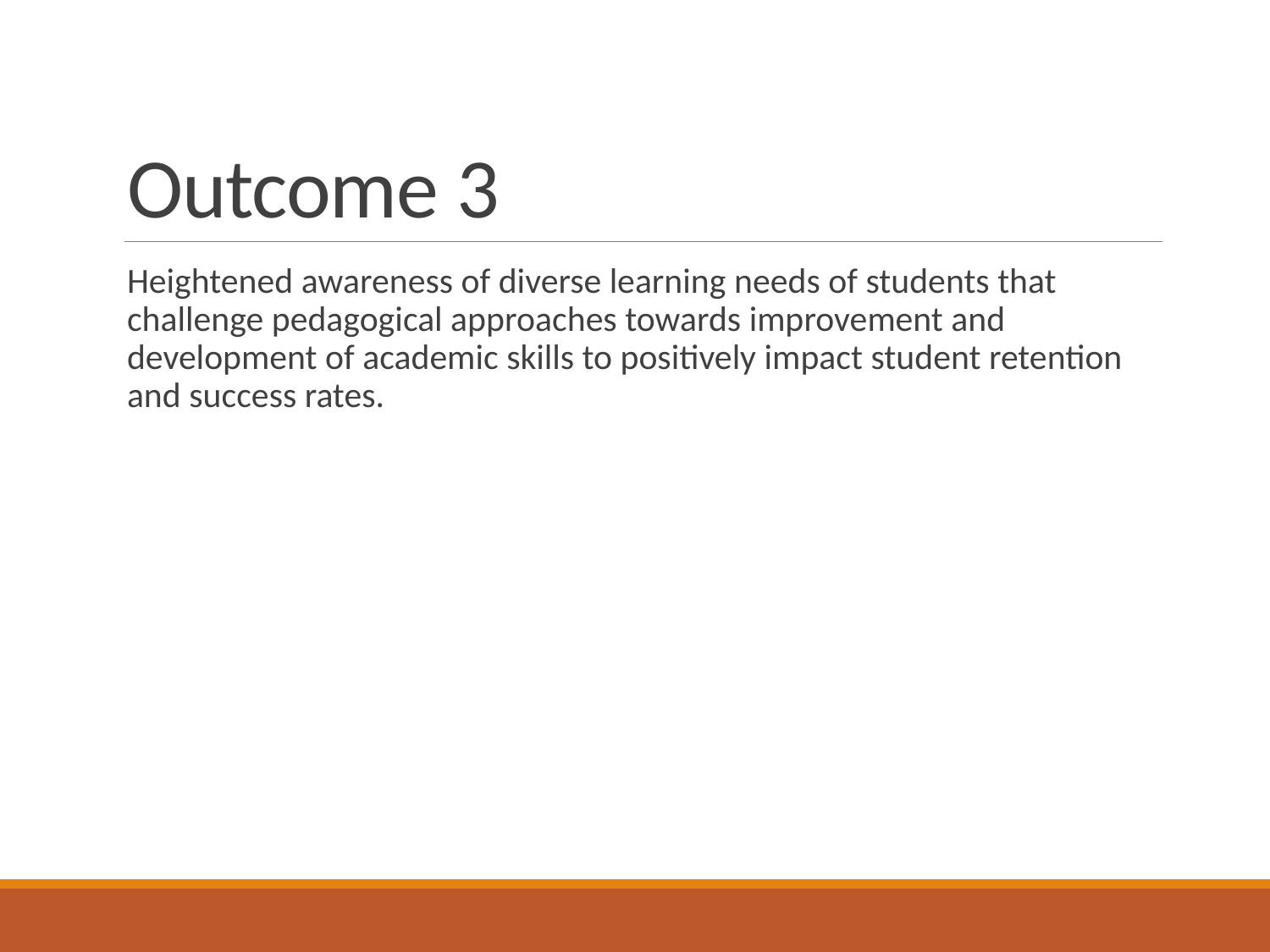

# Outcome 3
Heightened awareness of diverse learning needs of students that challenge pedagogical approaches towards improvement and development of academic skills to positively impact student retention and success rates.